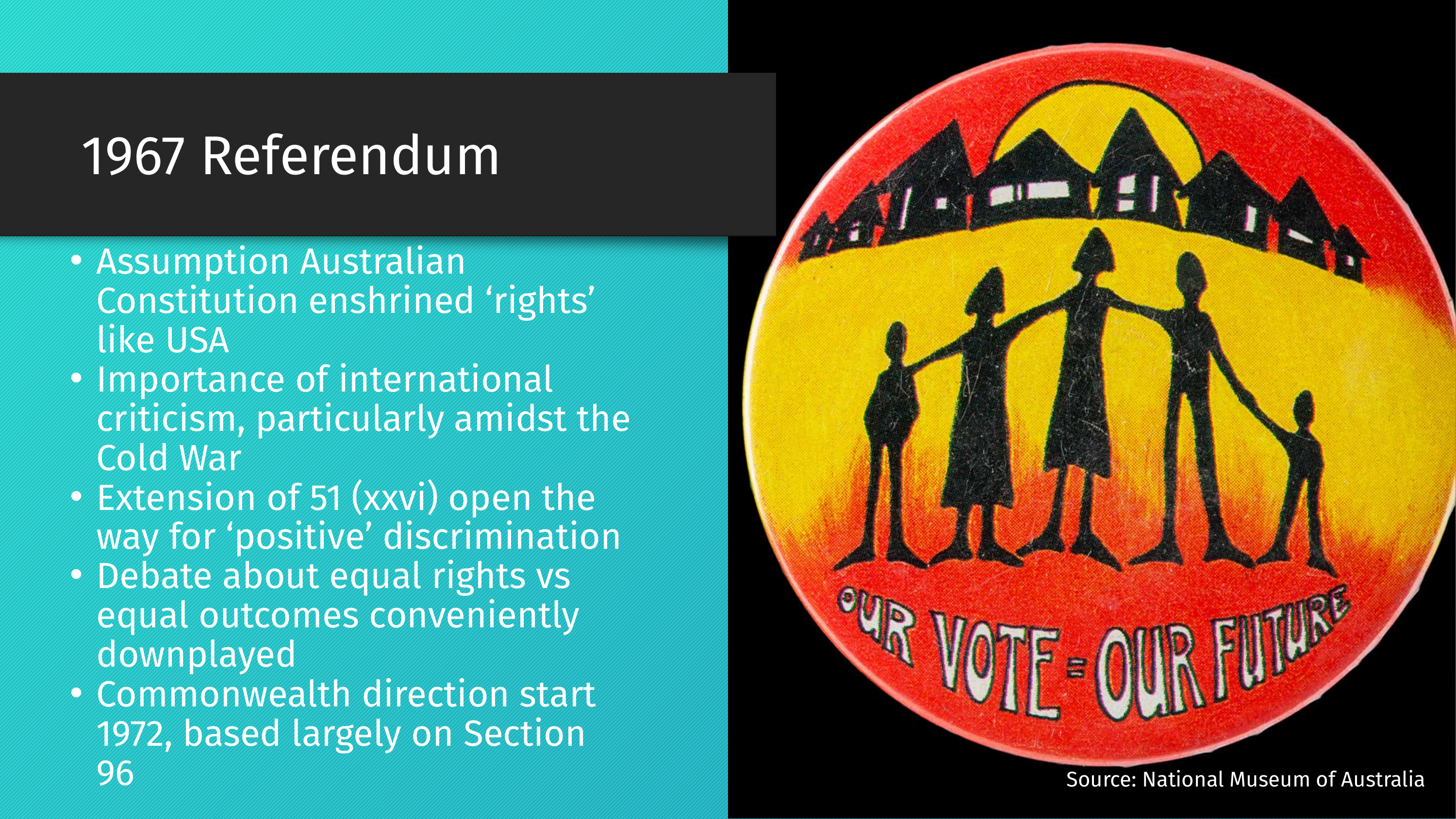

1967 Referendum

Assumption Australian Constitution enshrined ‘rights’ like USA
Importance of international criticism, particularly amidst the Cold War
Extension of 51 (xxvi) open the way for ‘positive’ discrimination
Debate about equal rights vs equal outcomes conveniently downplayed
Commonwealth direction start 1972, based largely on Section 96
Source: National Museum of Australia